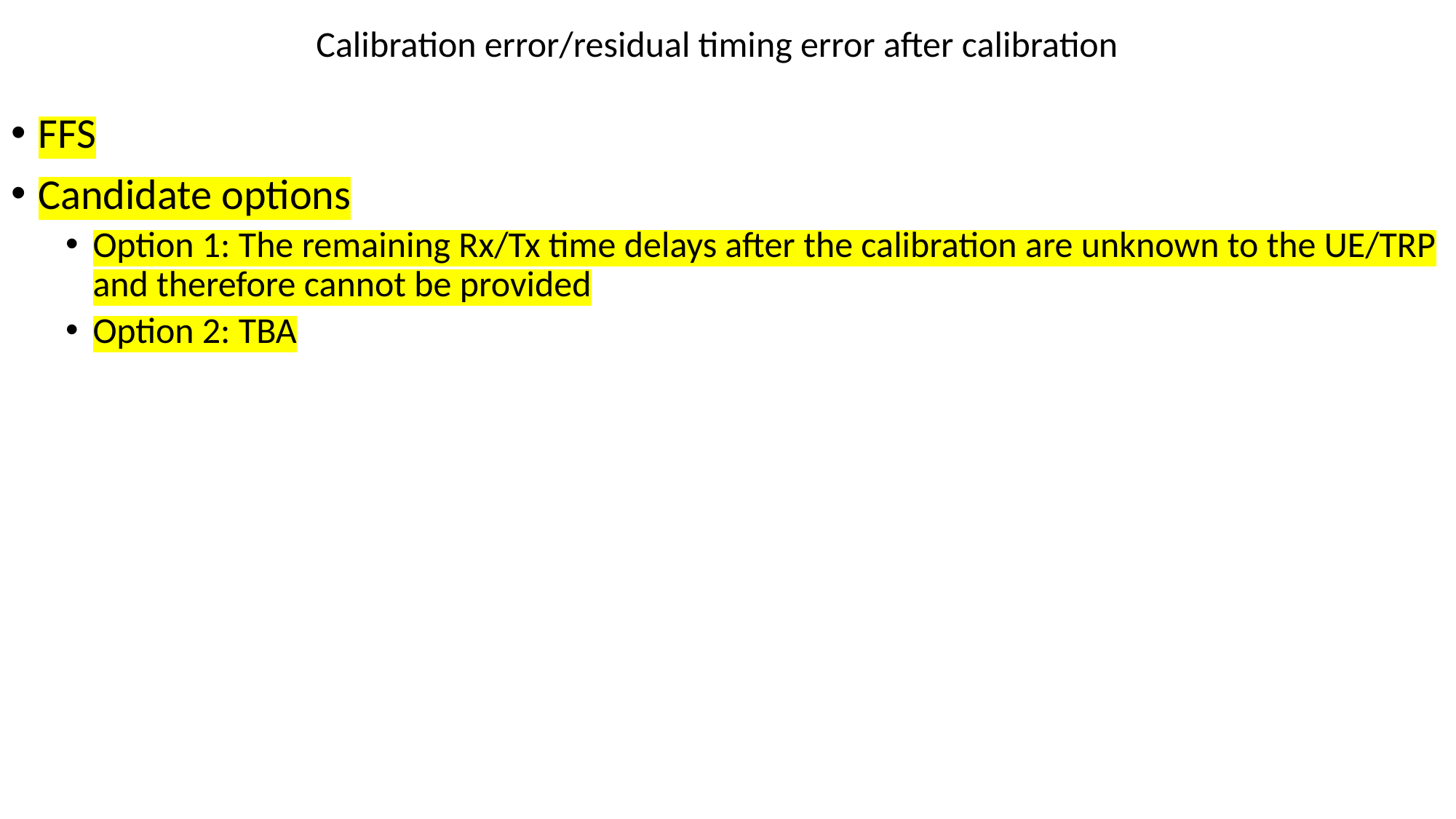

# Calibration error/residual timing error after calibration
FFS
Candidate options
Option 1: The remaining Rx/Tx time delays after the calibration are unknown to the UE/TRP and therefore cannot be provided
Option 2: TBA